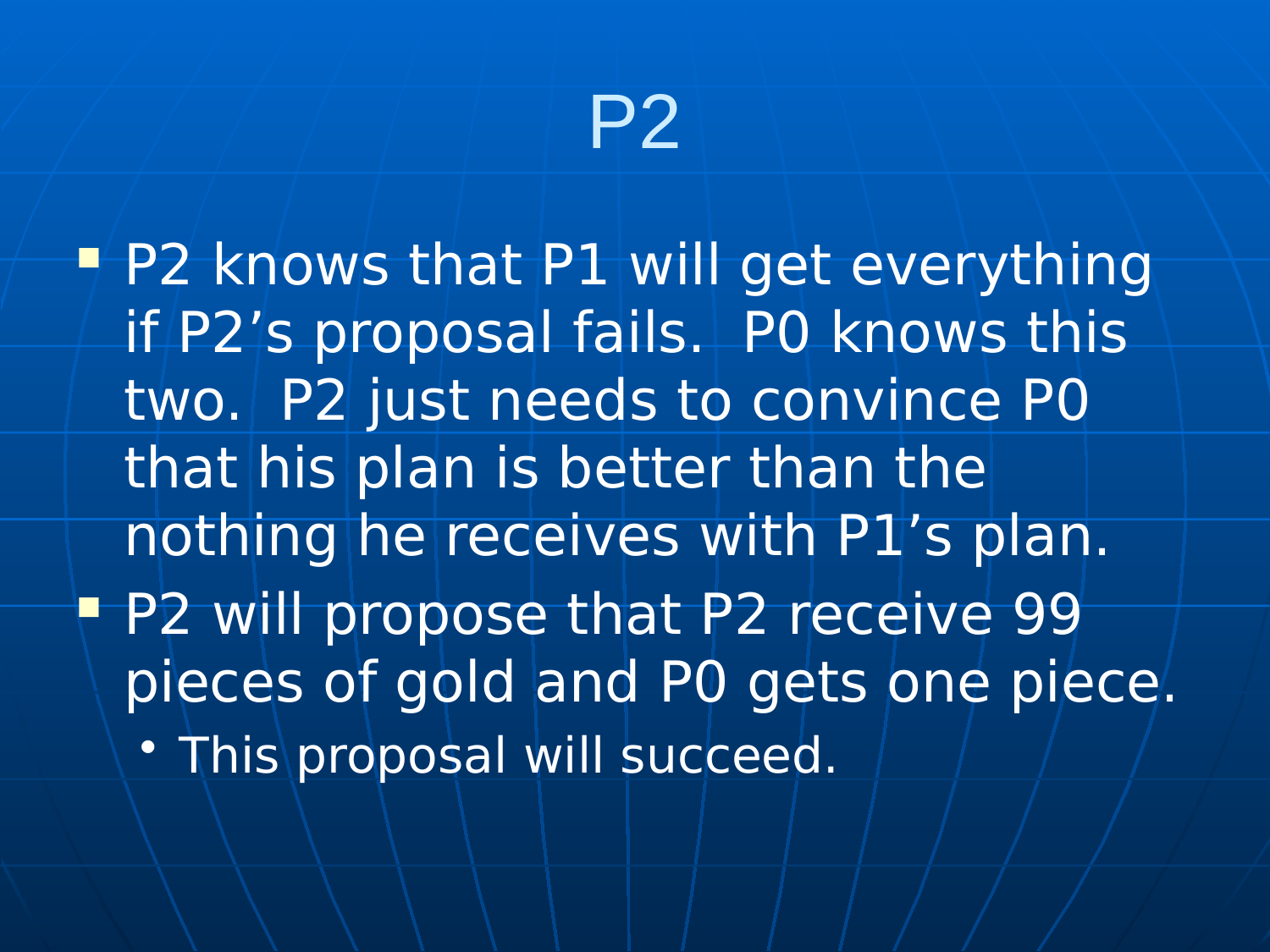

# P2
P2 knows that P1 will get everything if P2’s proposal fails.  P0 knows this two.  P2 just needs to convince P0 that his plan is better than the nothing he receives with P1’s plan.
P2 will propose that P2 receive 99 pieces of gold and P0 gets one piece.
This proposal will succeed.